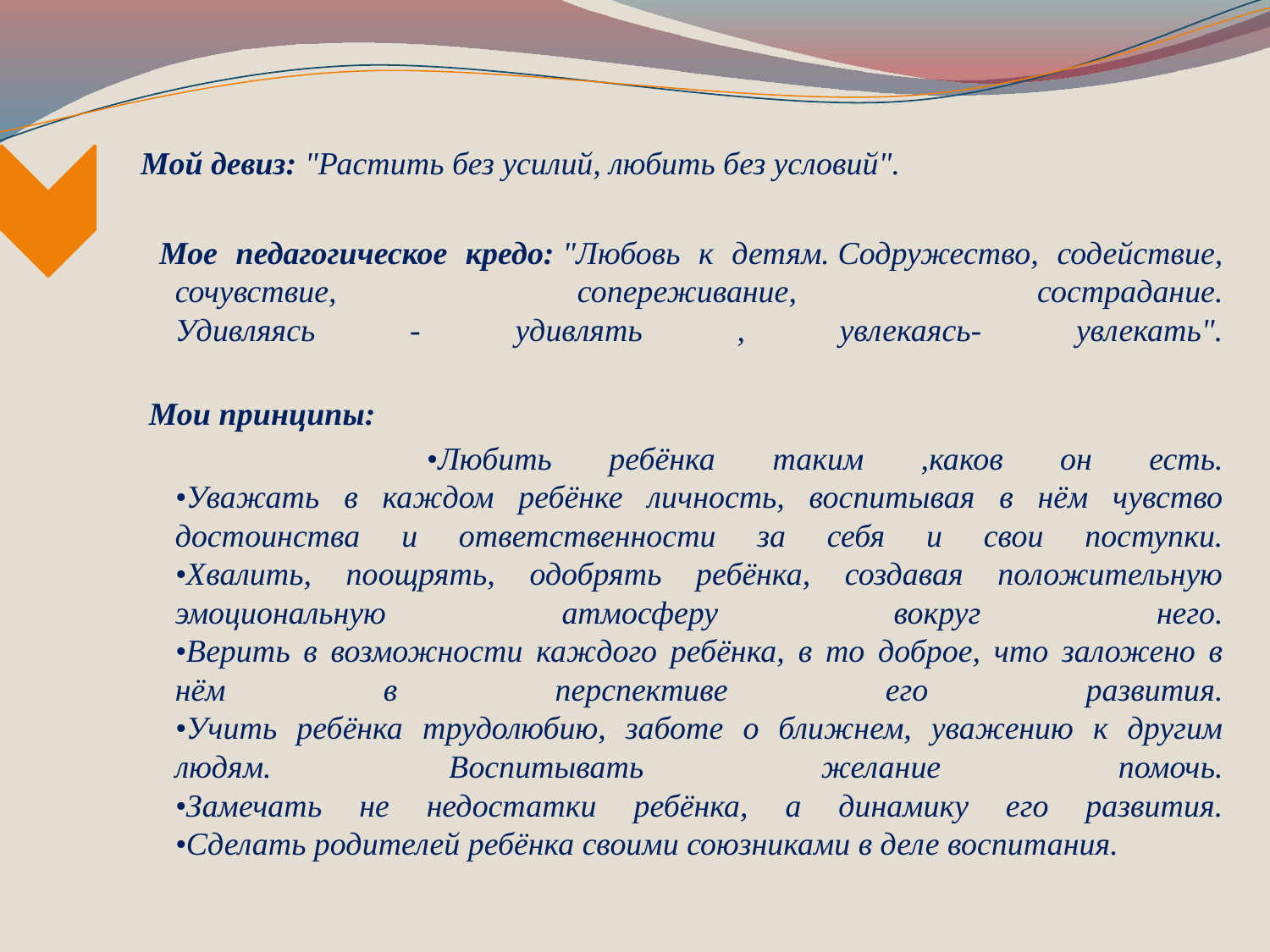

Мой девиз: "Растить без усилий, любить без условий".

 Мое педагогическое кредо: "Любовь к детям. Содружество, содействие, сочувствие, сопереживание, сострадание.
Удивляясь - удивлять , увлекаясь- увлекать".
 Мои принципы:
     •Любить ребёнка таким ,каков он есть.
•Уважать в каждом ребёнке личность, воспитывая в нём чувство достоинства и ответственности за себя и свои поступки.
•Хвалить, поощрять, одобрять ребёнка, создавая положительную эмоциональную атмосферу вокруг него.
•Верить в возможности каждого ребёнка, в то доброе, что заложено в нём в перспективе его развития.
•Учить ребёнка трудолюбию, заботе о ближнем, уважению к другим людям. Воспитывать желание помочь.
•Замечать не недостатки ребёнка, а динамику его развития.
•Сделать родителей ребёнка своими союзниками в деле воспитания.